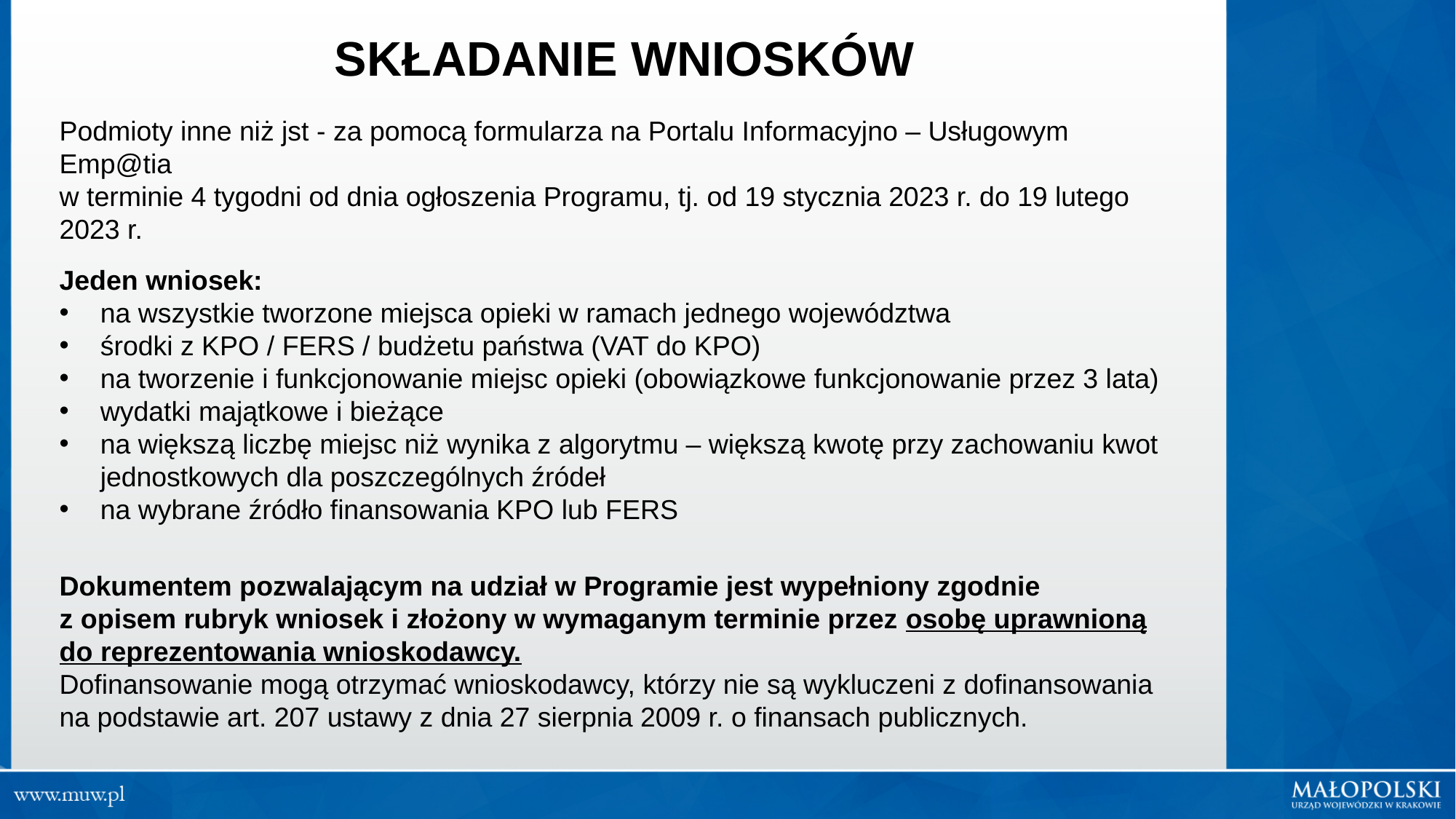

SKŁADANIE WNIOSKÓW
Podmioty inne niż jst - za pomocą formularza na Portalu Informacyjno – Usługowym Emp@tia
w terminie 4 tygodni od dnia ogłoszenia Programu, tj. od 19 stycznia 2023 r. do 19 lutego 2023 r.

Jeden wniosek:
na wszystkie tworzone miejsca opieki w ramach jednego województwa
środki z KPO / FERS / budżetu państwa (VAT do KPO)
na tworzenie i funkcjonowanie miejsc opieki (obowiązkowe funkcjonowanie przez 3 lata)
wydatki majątkowe i bieżące
na większą liczbę miejsc niż wynika z algorytmu – większą kwotę przy zachowaniu kwot jednostkowych dla poszczególnych źródeł
na wybrane źródło finansowania KPO lub FERS

Dokumentem pozwalającym na udział w Programie jest wypełniony zgodnie
z opisem rubryk wniosek i złożony w wymaganym terminie przez osobę uprawnioną do reprezentowania wnioskodawcy.
Dofinansowanie mogą otrzymać wnioskodawcy, którzy nie są wykluczeni z dofinansowania na podstawie art. 207 ustawy z dnia 27 sierpnia 2009 r. o finansach publicznych.